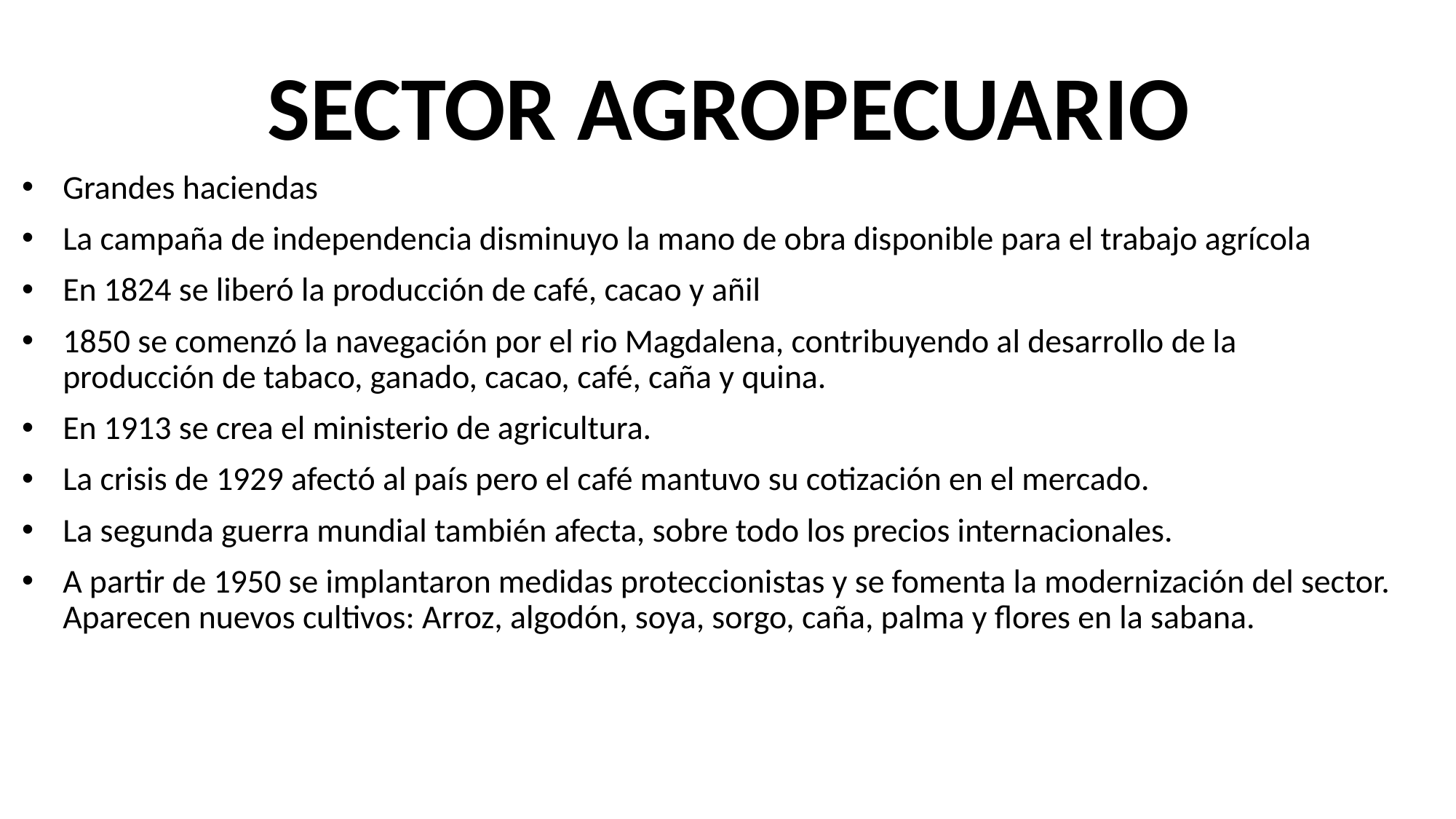

SECTOR AGROPECUARIO
Grandes haciendas
La campaña de independencia disminuyo la mano de obra disponible para el trabajo agrícola
En 1824 se liberó la producción de café, cacao y añil
1850 se comenzó la navegación por el rio Magdalena, contribuyendo al desarrollo de la producción de tabaco, ganado, cacao, café, caña y quina.
En 1913 se crea el ministerio de agricultura.
La crisis de 1929 afectó al país pero el café mantuvo su cotización en el mercado.
La segunda guerra mundial también afecta, sobre todo los precios internacionales.
A partir de 1950 se implantaron medidas proteccionistas y se fomenta la modernización del sector. Aparecen nuevos cultivos: Arroz, algodón, soya, sorgo, caña, palma y flores en la sabana.